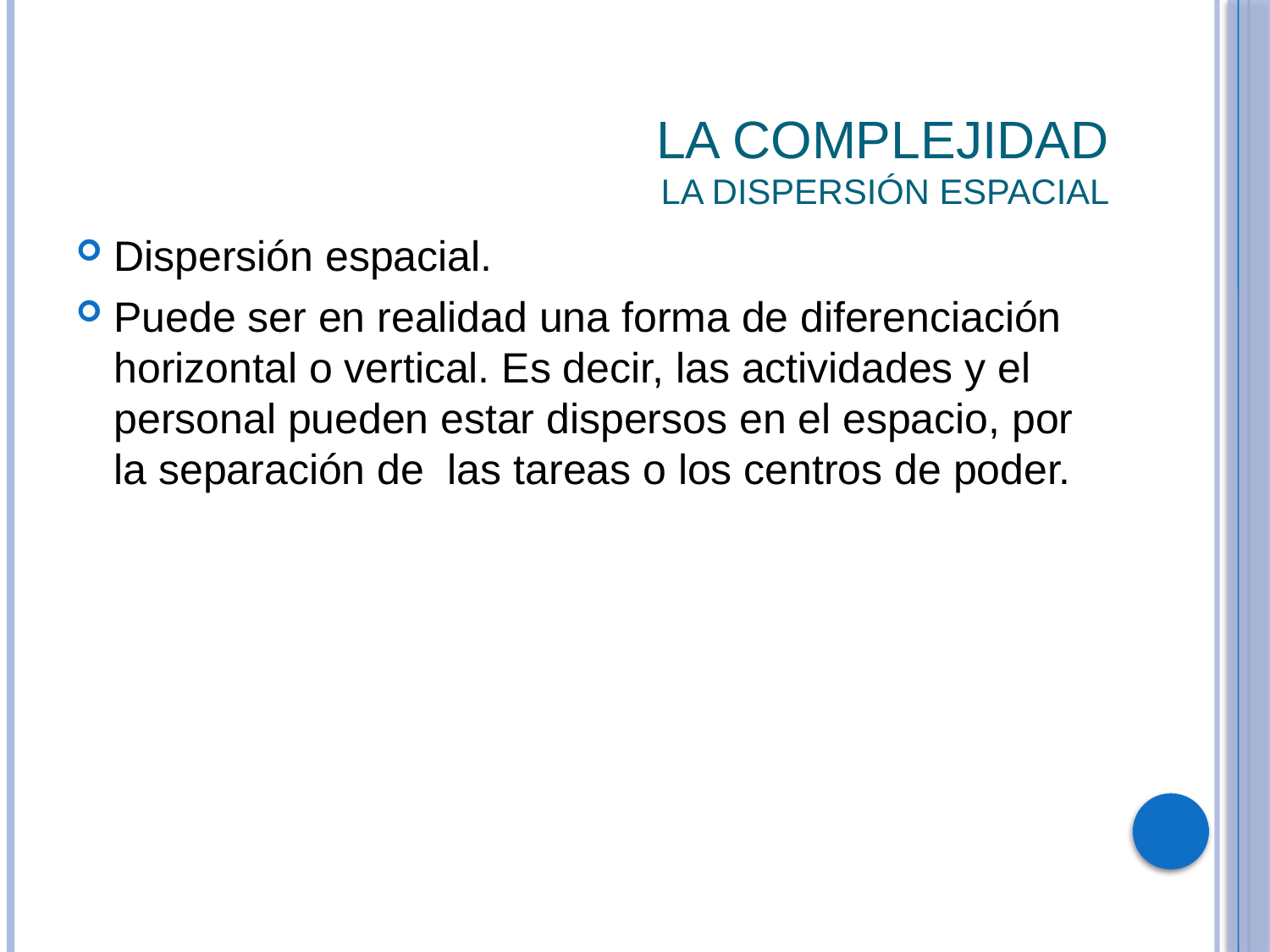

La complejidad
La Dispersión espacial
Dispersión espacial.
Puede ser en realidad una forma de diferenciación horizontal o vertical. Es decir, las actividades y el personal pueden estar dispersos en el espacio, por la separación de  las tareas o los centros de poder.